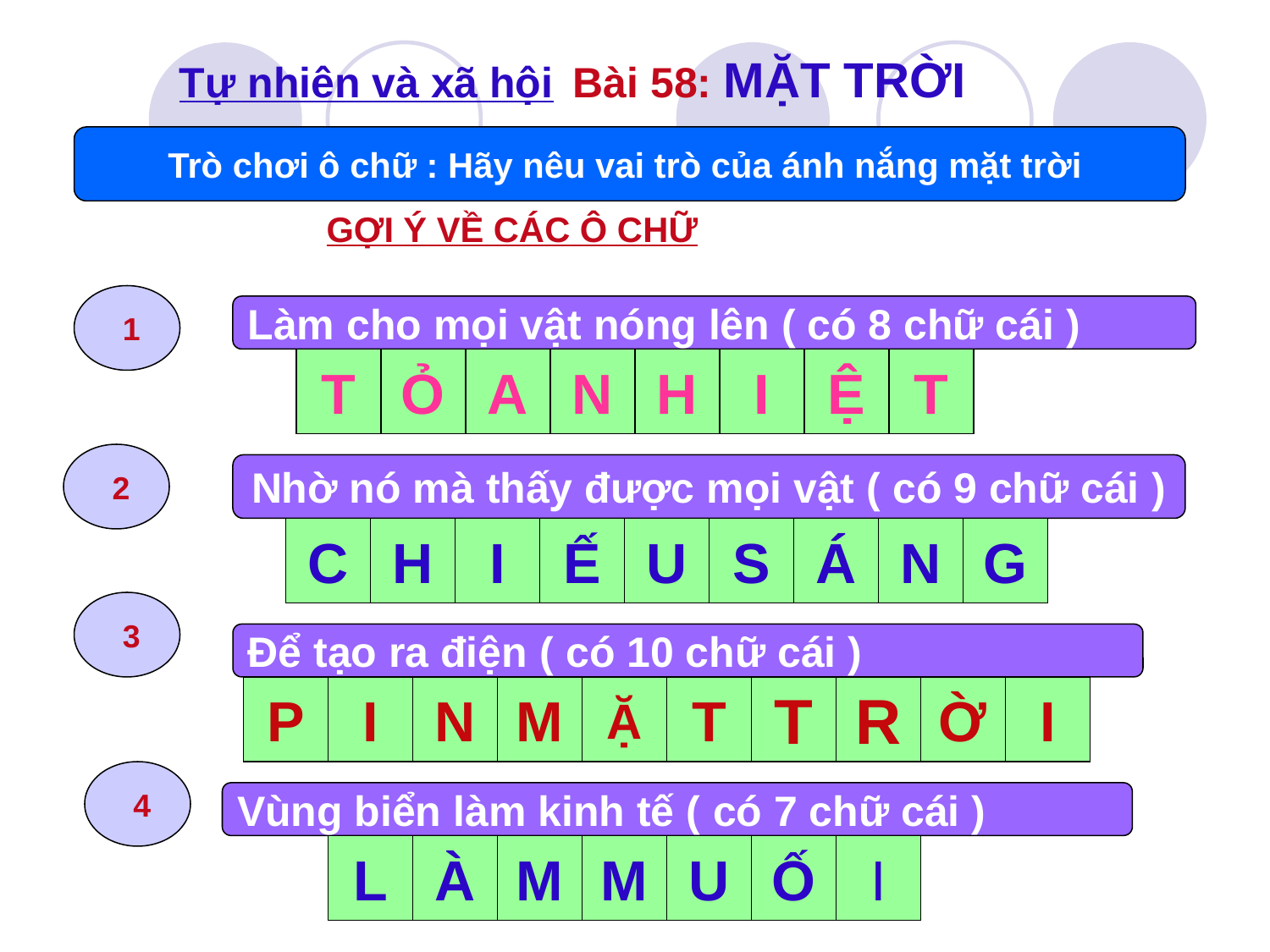

Tự nhiên và xã hội  Bài 58: MẶT TRỜI
Trò chơi ô chữ : Hãy nêu vai trò của ánh nắng mặt trời
    GỢI Ý VỀ CÁC Ô CHỮ
 1
Làm cho mọi vật nóng lên ( có 8 chữ cái )
T
Ỏ
A
N
H
I
Ệ
T
 2
Nhờ nó mà thấy được mọi vật ( có 9 chữ cái )
C
H
I
Ế
U
S
Á
N
G
 3
Để tạo ra điện ( có 10 chữ cái )
P
I
N
M
Ặ
T
T
R
Ờ
I
 4
Vùng biển làm kinh tế ( có 7 chữ cái )
L
À
M
M
U
Ố
I